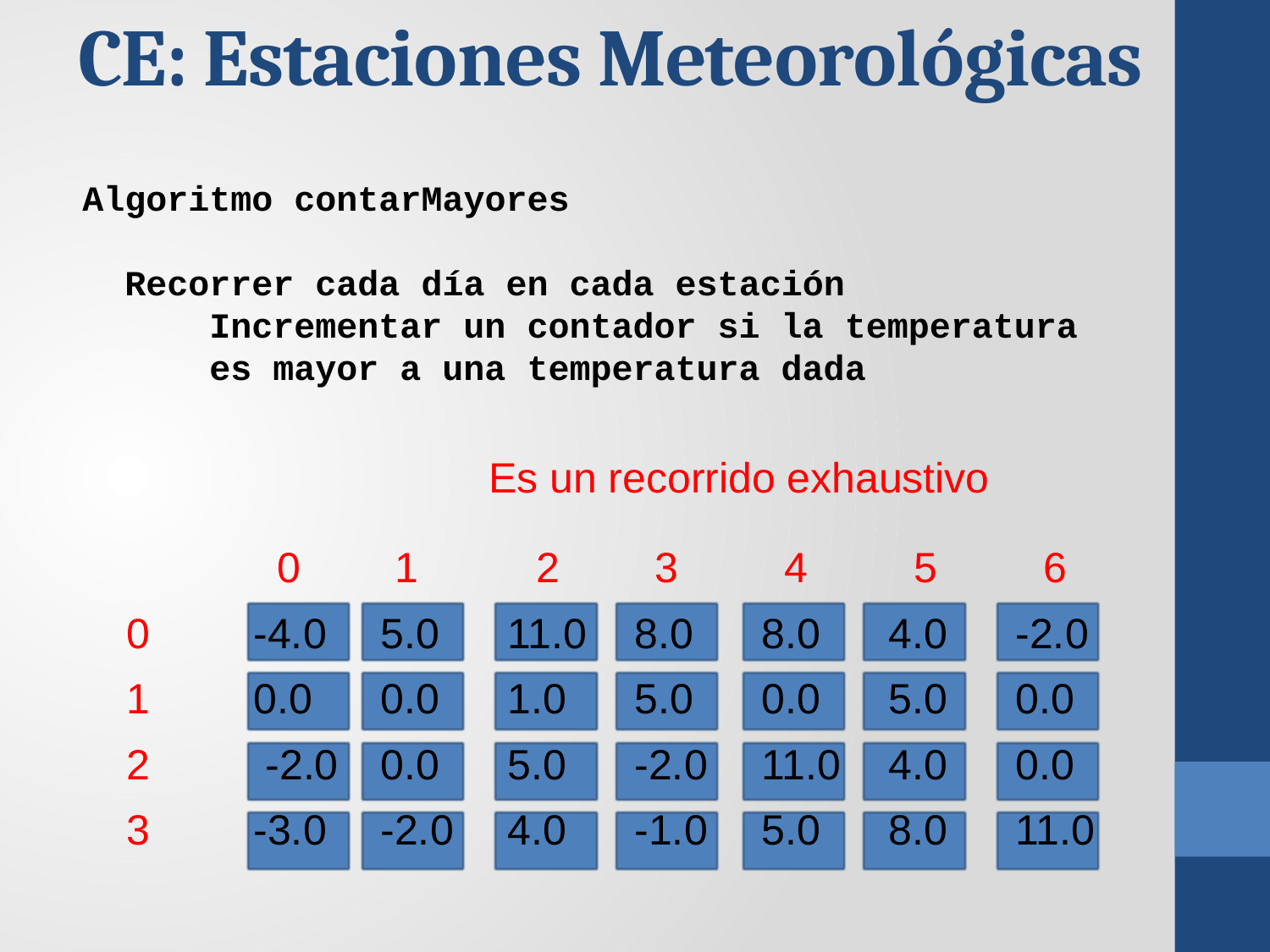

CE: Estaciones Meteorológicas
Algoritmo contarMayores

  Recorrer cada día en cada estación
      Incrementar un contador si la temperatura 	es mayor a una temperatura dada
Es un recorrido exhaustivo
	  0        1          2        3         4         5         6
0 	-4.0	5.0	11.0	8.0	8.0	4.0	-2.0
1	0.0	0.0	1.0	5.0	0.0	5.0	0.0
2	 -2.0	0.0	5.0	-2.0	11.0	4.0	0.0
3 	-3.0	-2.0	4.0	-1.0	5.0	8.0	11.0